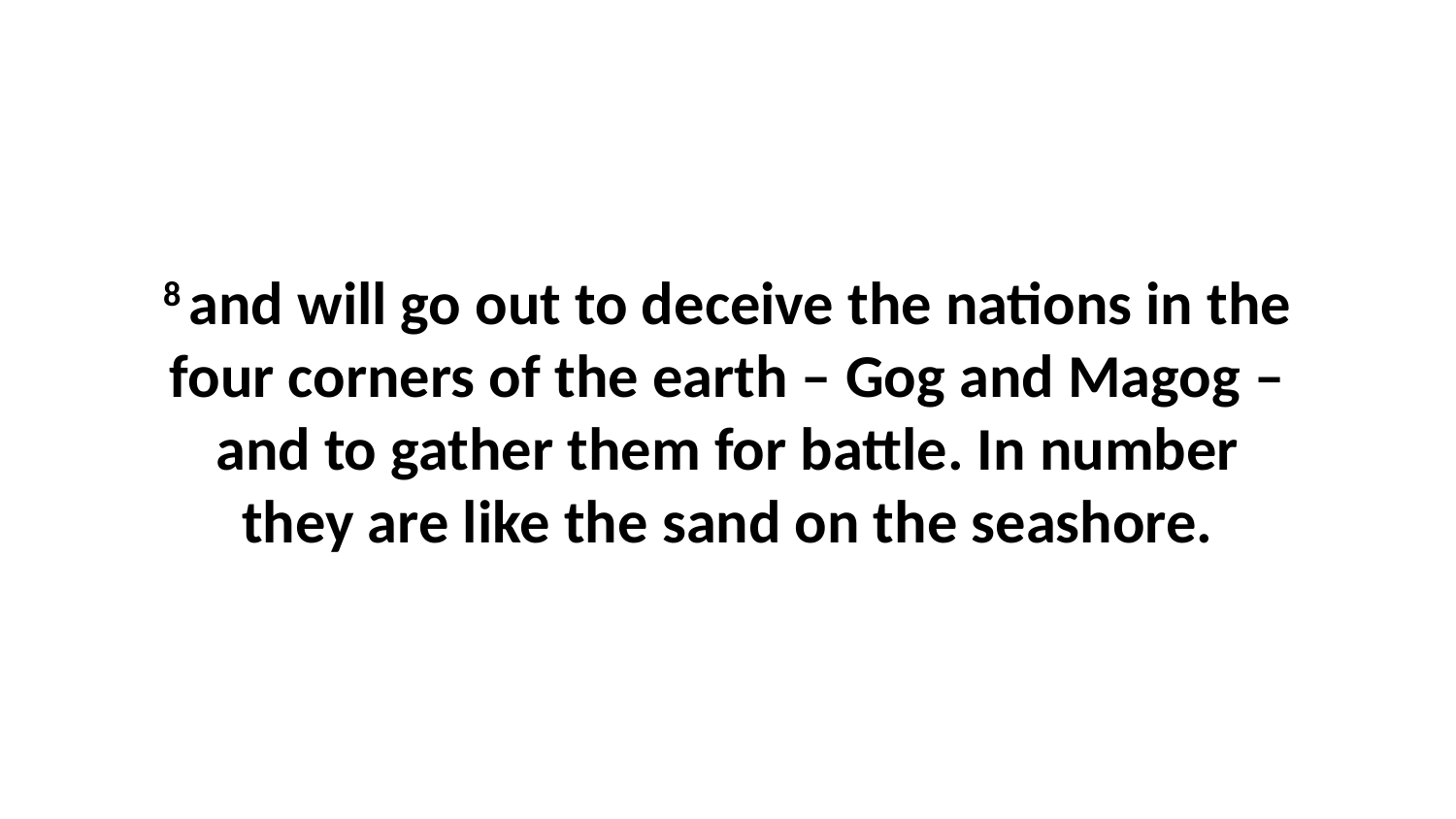

8 and will go out to deceive the nations in the four corners of the earth – Gog and Magog – and to gather them for battle. In number they are like the sand on the seashore.